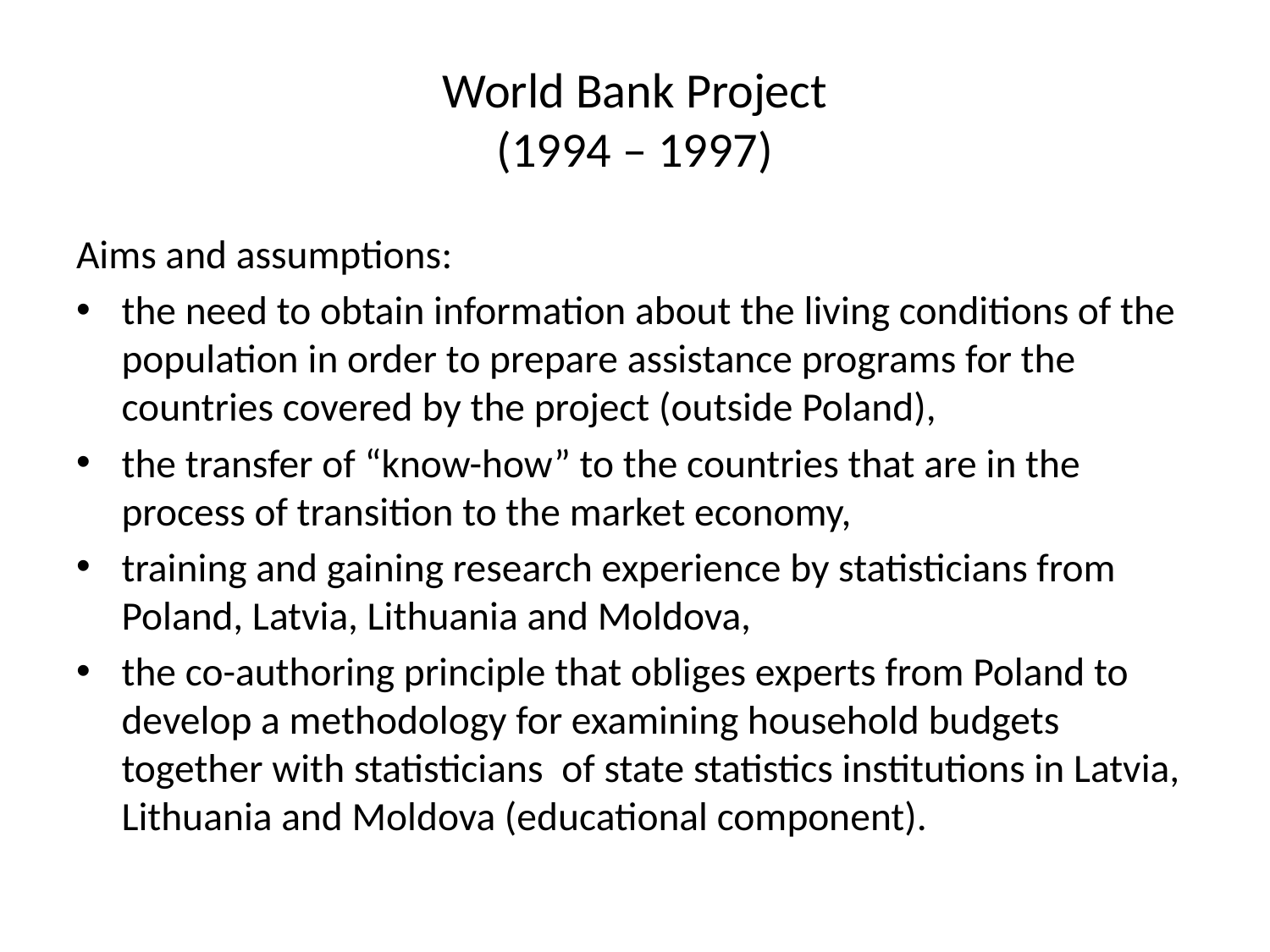

# World Bank Project (1994 – 1997)
Aims and assumptions:
the need to obtain information about the living conditions of the population in order to prepare assistance programs for the countries covered by the project (outside Poland),
the transfer of “know-how” to the countries that are in the process of transition to the market economy,
training and gaining research experience by statisticians from Poland, Latvia, Lithuania and Moldova,
the co-authoring principle that obliges experts from Poland to develop a methodology for examining household budgets together with statisticians  of state statistics institutions in Latvia, Lithuania and Moldova (educational component).